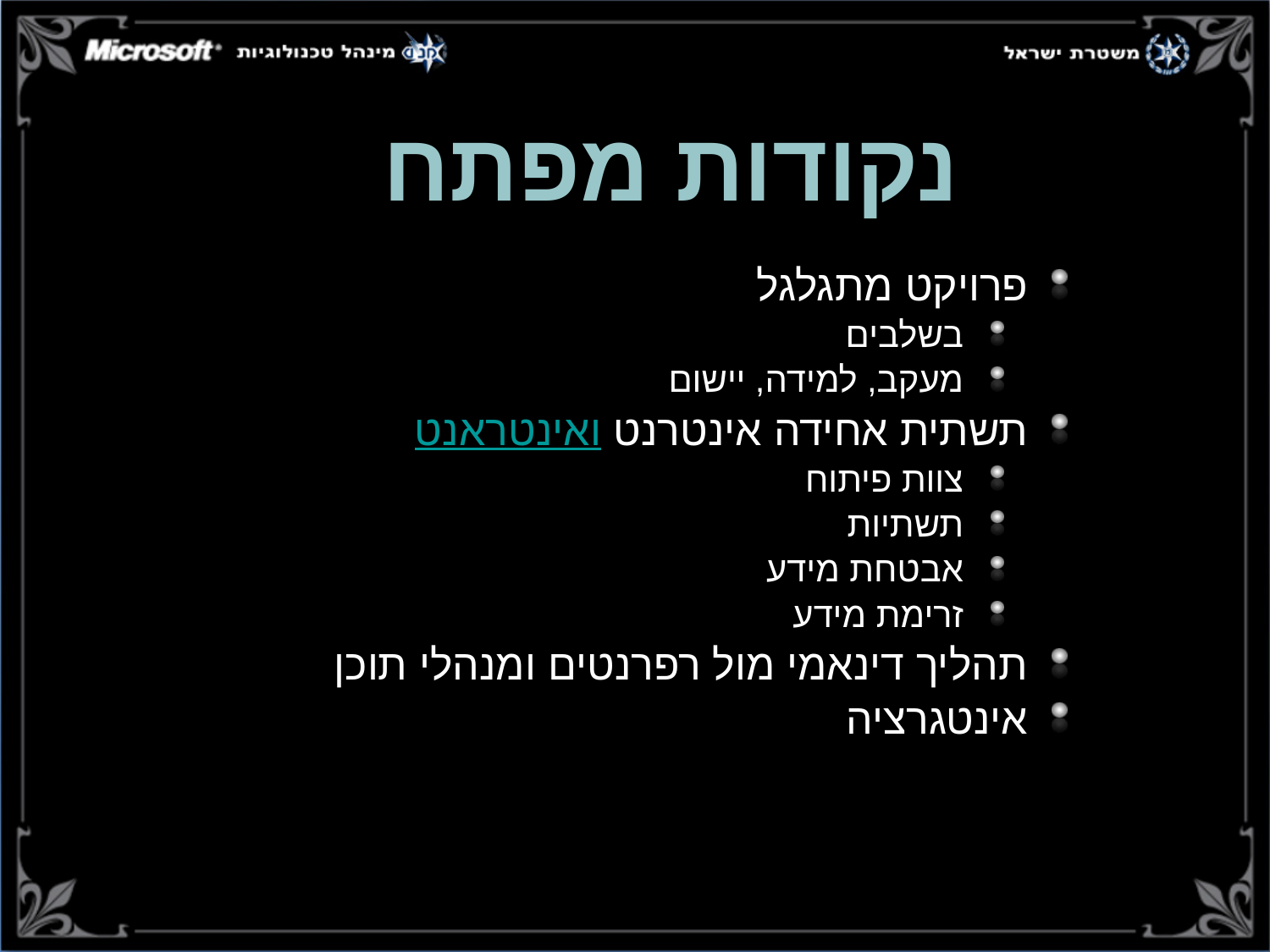

נקודות מפתח
  פרויקט מתגלגל
בשלבים
מעקב, למידה, יישום
  תשתית אחידה אינטרנט ואינטראנט
צוות פיתוח
תשתיות
אבטחת מידע
זרימת מידע
  תהליך דינאמי מול רפרנטים ומנהלי תוכן
  אינטגרציה